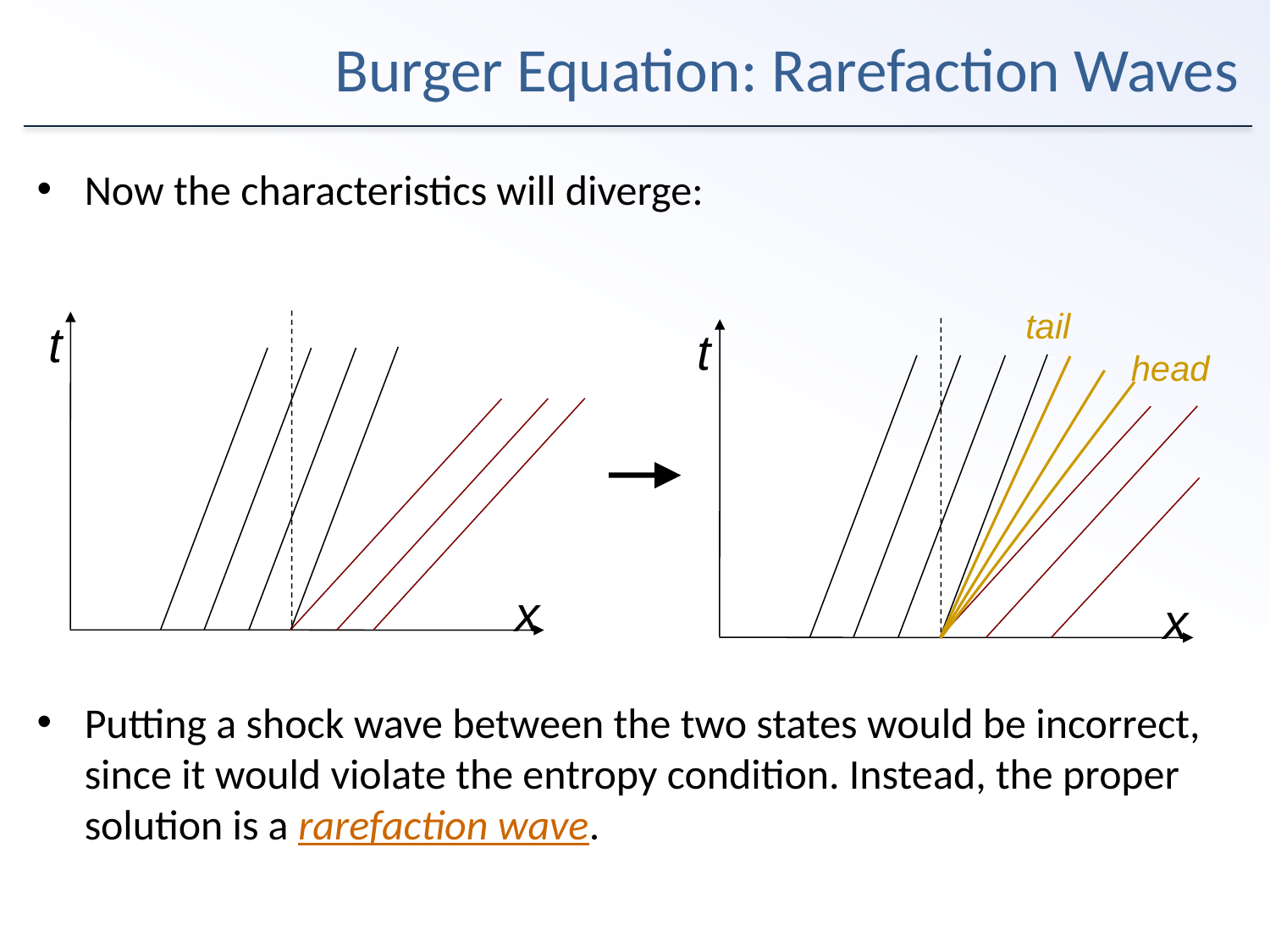

# Burger Equation: Rarefaction Waves
Now the characteristics will diverge:

Putting a shock wave between the two states would be incorrect, since it would violate the entropy condition. Instead, the proper solution is a rarefaction wave.
tail
t

t

head

x
x